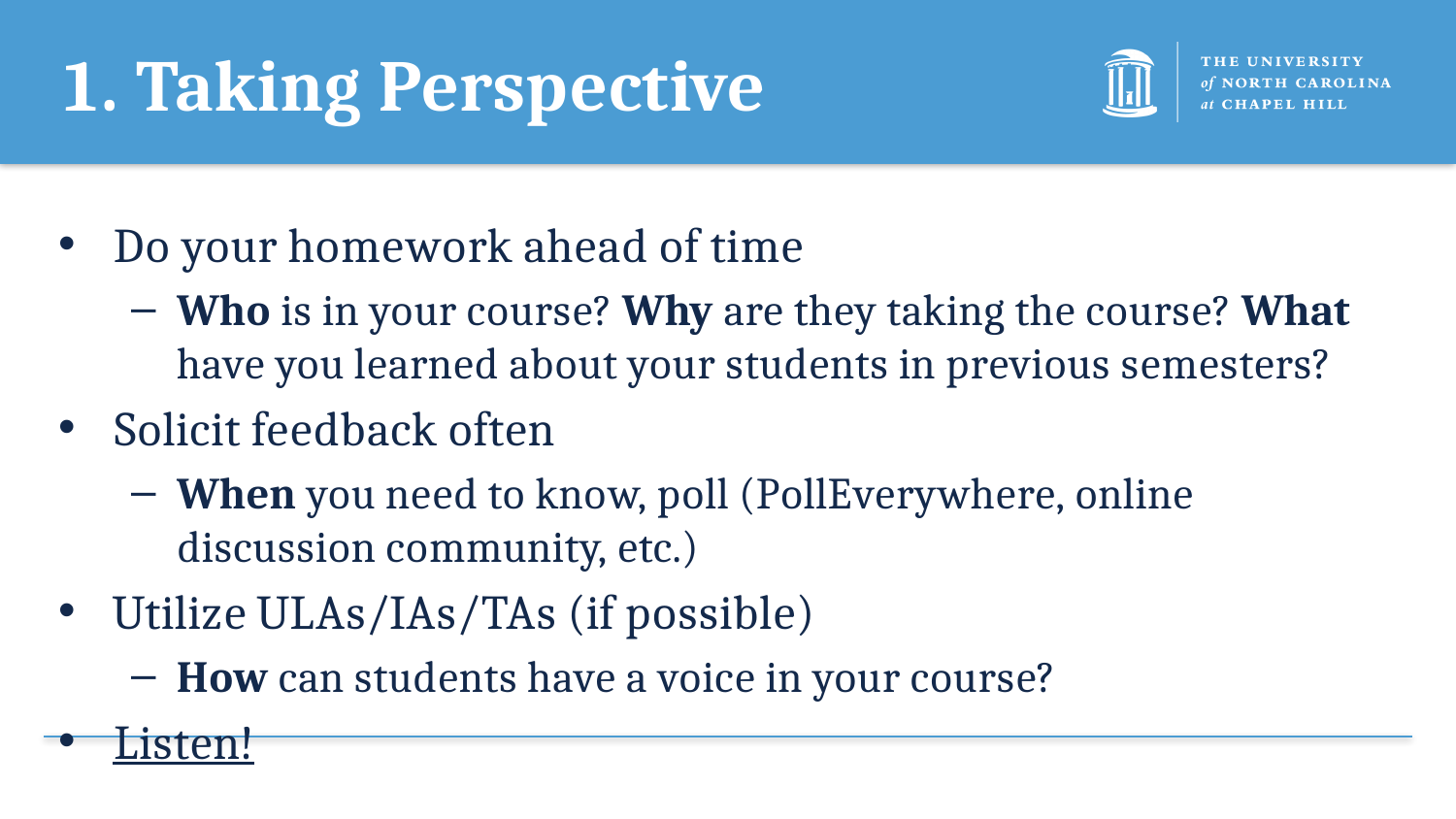

# 1. Taking Perspective
Do your homework ahead of time
Who is in your course? Why are they taking the course? What have you learned about your students in previous semesters?
Solicit feedback often
When you need to know, poll (PollEverywhere, online discussion community, etc.)
Utilize ULAs/IAs/TAs (if possible)
How can students have a voice in your course?
Listen!